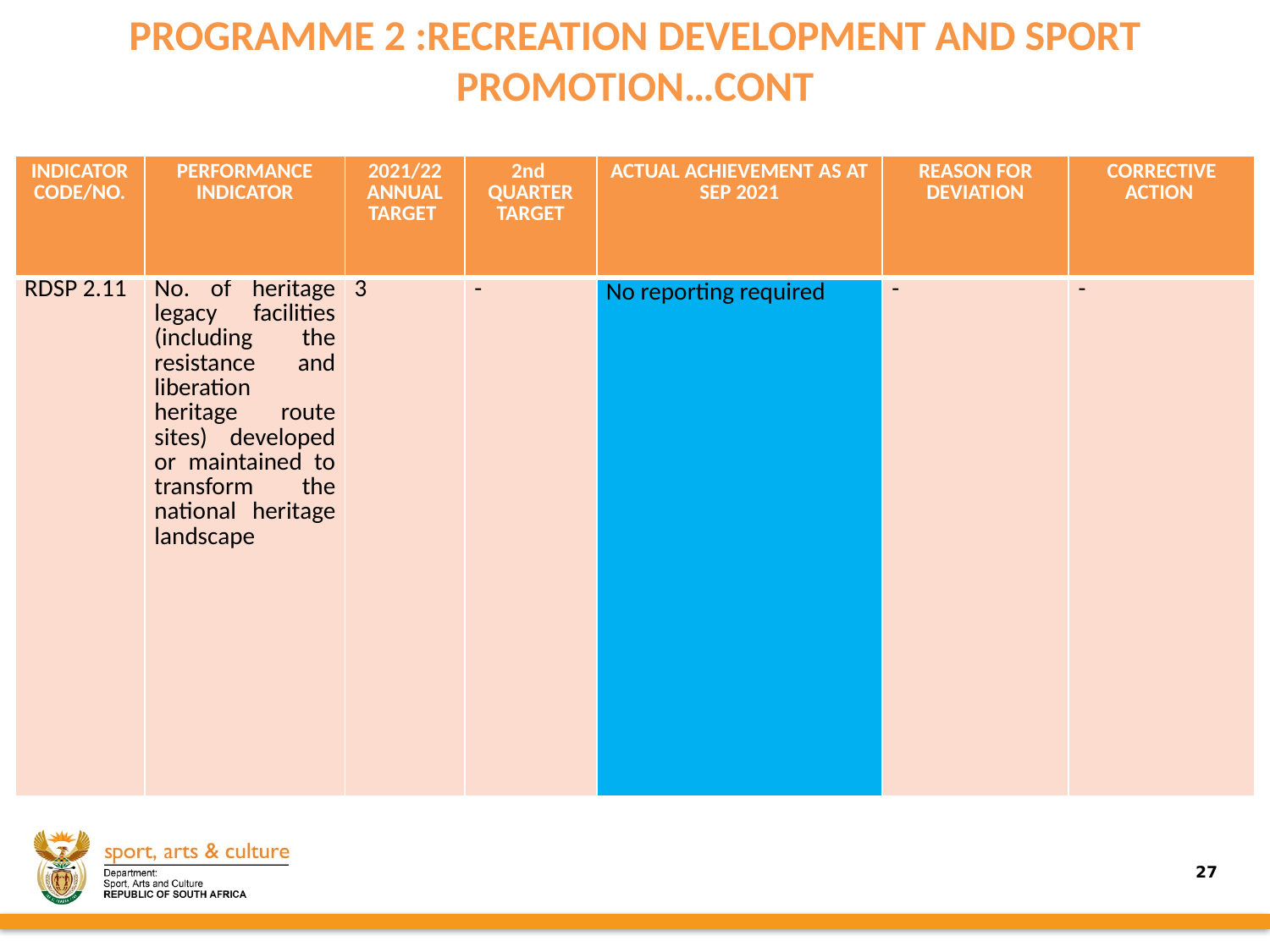

# PROGRAMME 2 :RECREATION DEVELOPMENT AND SPORT PROMOTION…CONT
| INDICATOR CODE/NO. | PERFORMANCE INDICATOR | 2021/22 ANNUAL TARGET | 2nd QUARTER TARGET | ACTUAL ACHIEVEMENT AS AT SEP 2021 | REASON FOR DEVIATION | CORRECTIVE ACTION |
| --- | --- | --- | --- | --- | --- | --- |
| RDSP 2.11 | No. of heritage legacy facilities (including the resistance and liberation heritage route sites) developed or maintained to transform the national heritage landscape | 3 | - | No reporting required | - | - |
27